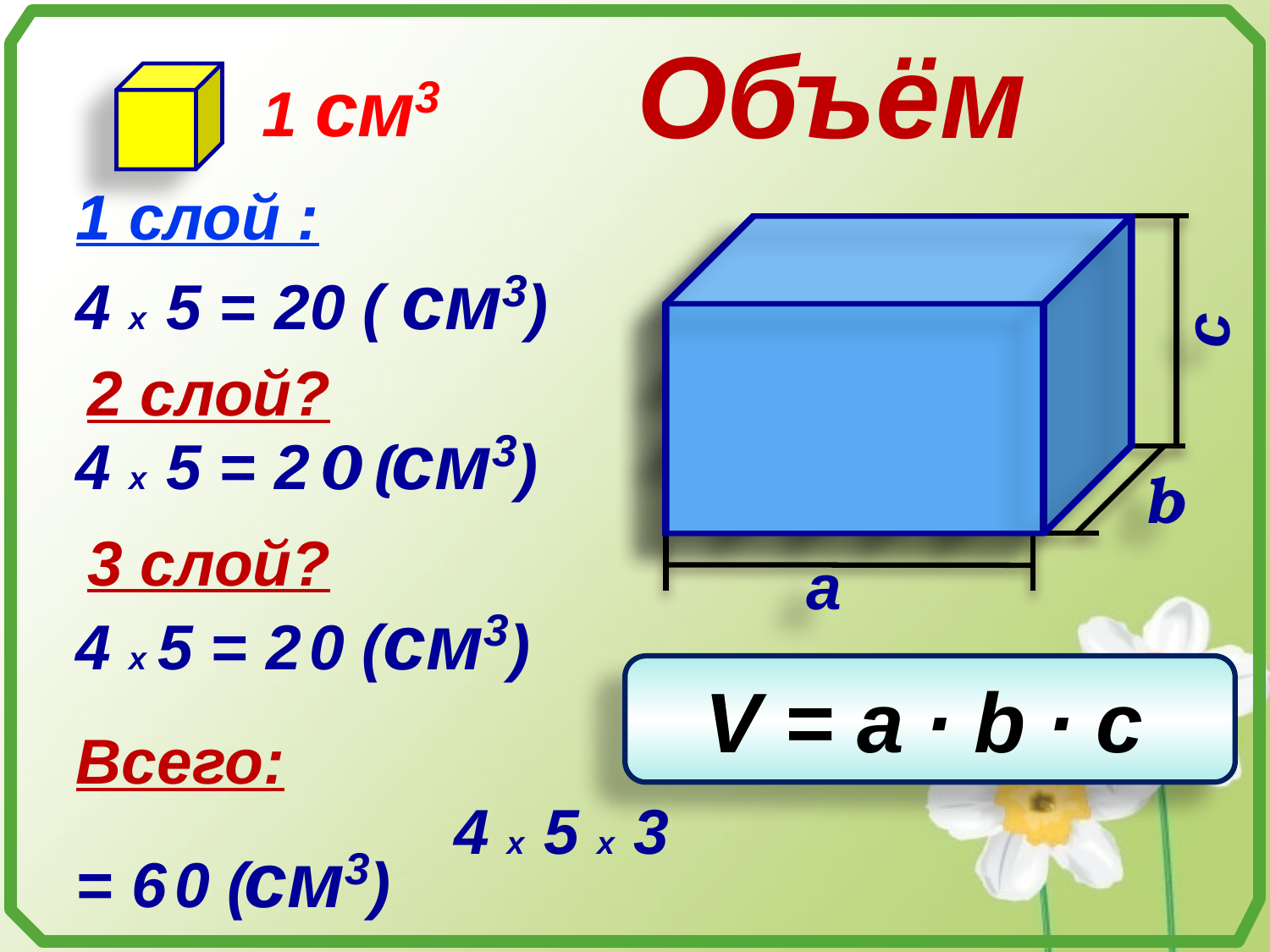

Объём
1 см3

1 слой :
4 x 5 = 20 ( см3)

с

b

a

2 слой?

4 x 5 = 20 (см3)

3 слой?
4 x 5 = 20 (см3)
V = a ∙ b ∙ с
Всего:
                                                                                                     4 x 5 x 3 = 60 (см3)